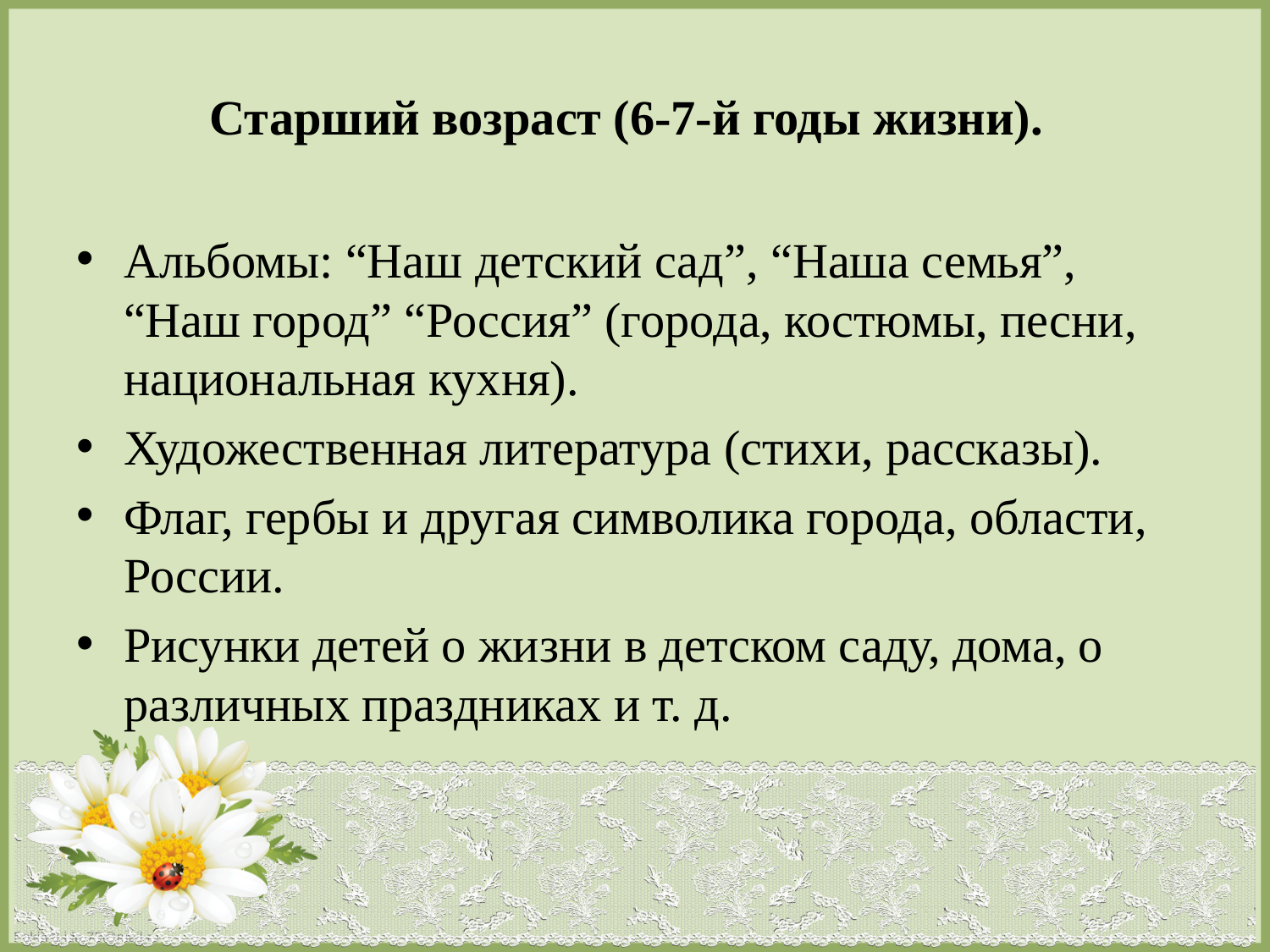

# Старший возраст (6-7-й годы жизни).
Альбомы: “Наш детский сад”, “Наша семья”, “Наш город” “Россия” (города, костюмы, песни, национальная кухня).
Художественная литература (стихи, рассказы).
Флаг, гербы и другая символика города, области, России.
Рисунки детей о жизни в детском саду, дома, о различных праздниках и т. д.